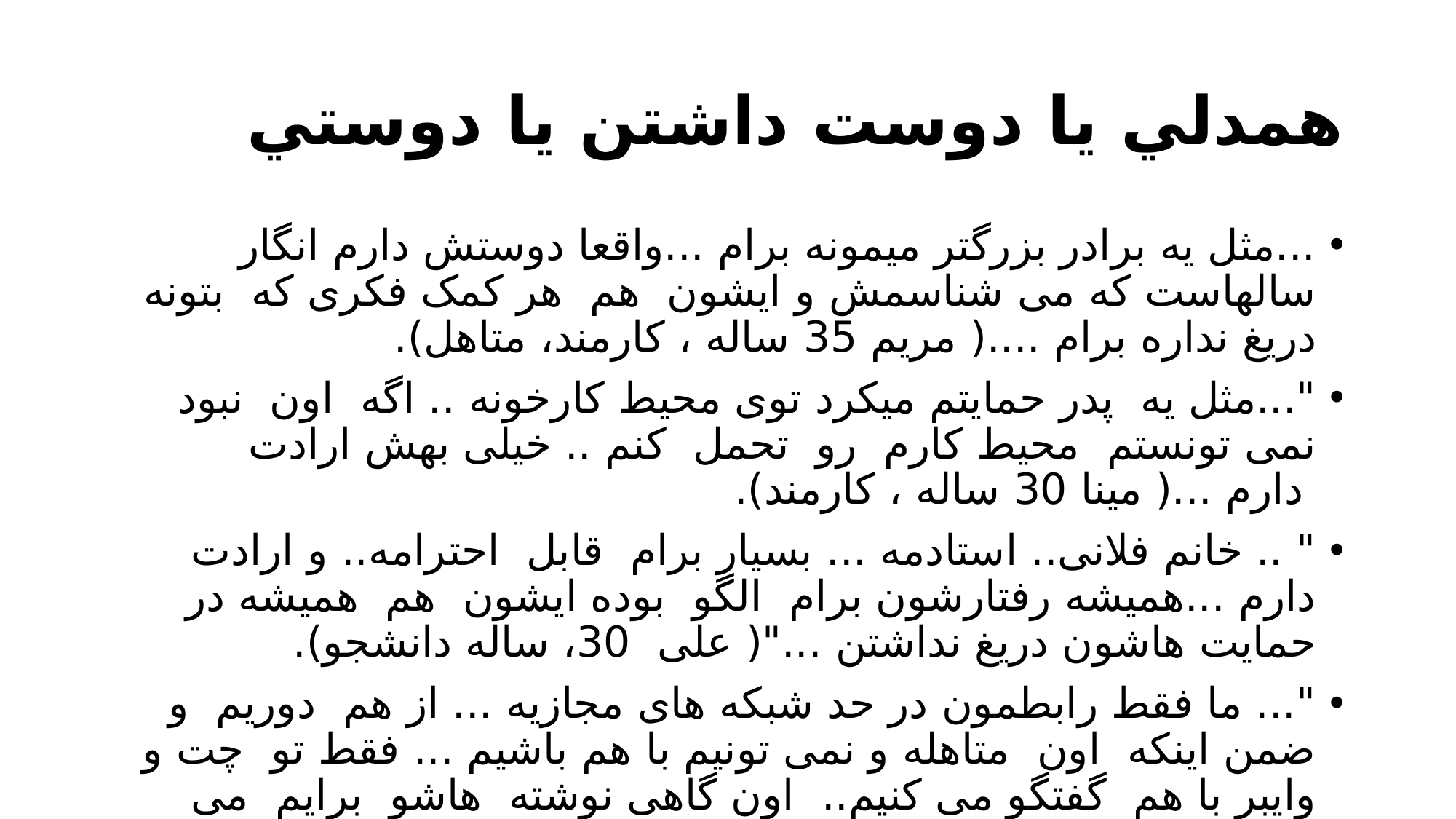

# همدلي يا دوست داشتن يا دوستي
...مثل یه برادر بزرگتر میمونه برام ...واقعا دوستش دارم انگار سالهاست که می شناسمش و ایشون  هم  هر کمک فکری که  بتونه دریغ نداره برام ....( مریم 35 ساله ، کارمند، متاهل).
"...مثل یه  پدر حمایتم میکرد توی محیط کارخونه .. اگه  اون  نبود نمی تونستم  محیط کارم  رو  تحمل  کنم .. خیلی بهش ارادت  دارم ...( مینا 30 ساله ، کارمند).
" .. خانم فلانی.. استادمه ... بسیار برام  قابل  احترامه.. و ارادت دارم ...همیشه رفتارشون برام  الگو  بوده ایشون  هم  همیشه در حمایت هاشون دریغ نداشتن ..."( علی  30، ساله دانشجو).
"... ما فقط رابطمون در حد شبکه های مجازیه ... از هم  دوریم  و ضمن اینکه  اون  متاهله و نمی تونیم با هم باشیم ... فقط تو  چت و وایبر با هم  گفتگو می کنیم..  اون گاهی نوشته  هاشو  برایم  می فرسته ... منم  میخونم  و نظر میدم ... احساس  شباهت فکری عجیبی بین ماست..." ( مرتضی، 34 ساله).